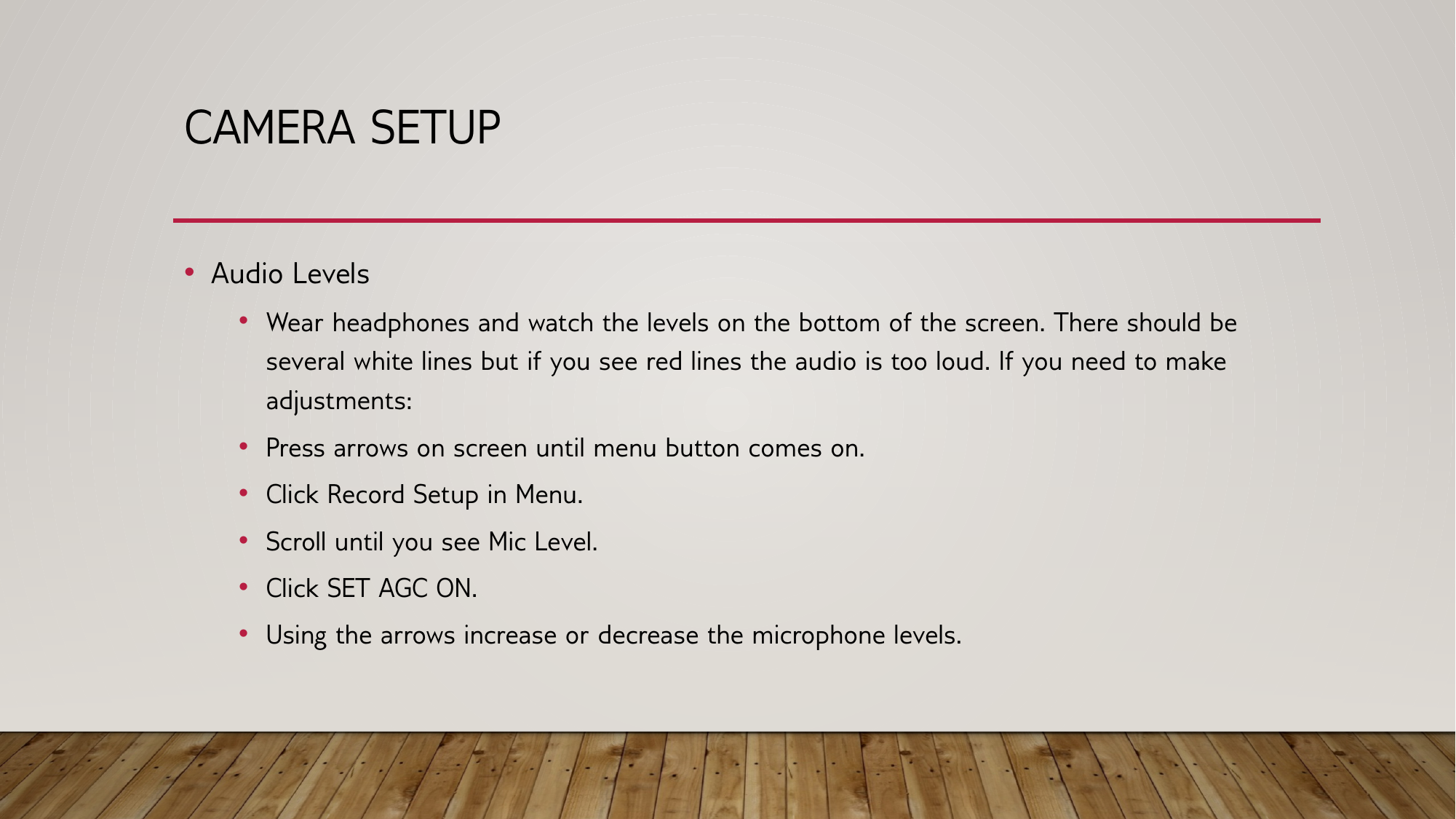

# Camera Setup
Audio Levels
Wear headphones and watch the levels on the bottom of the screen. There should be several white lines but if you see red lines the audio is too loud. If you need to make adjustments:
Press arrows on screen until menu button comes on.
Click Record Setup in Menu.
Scroll until you see Mic Level.
Click SET AGC ON.
Using the arrows increase or decrease the microphone levels.